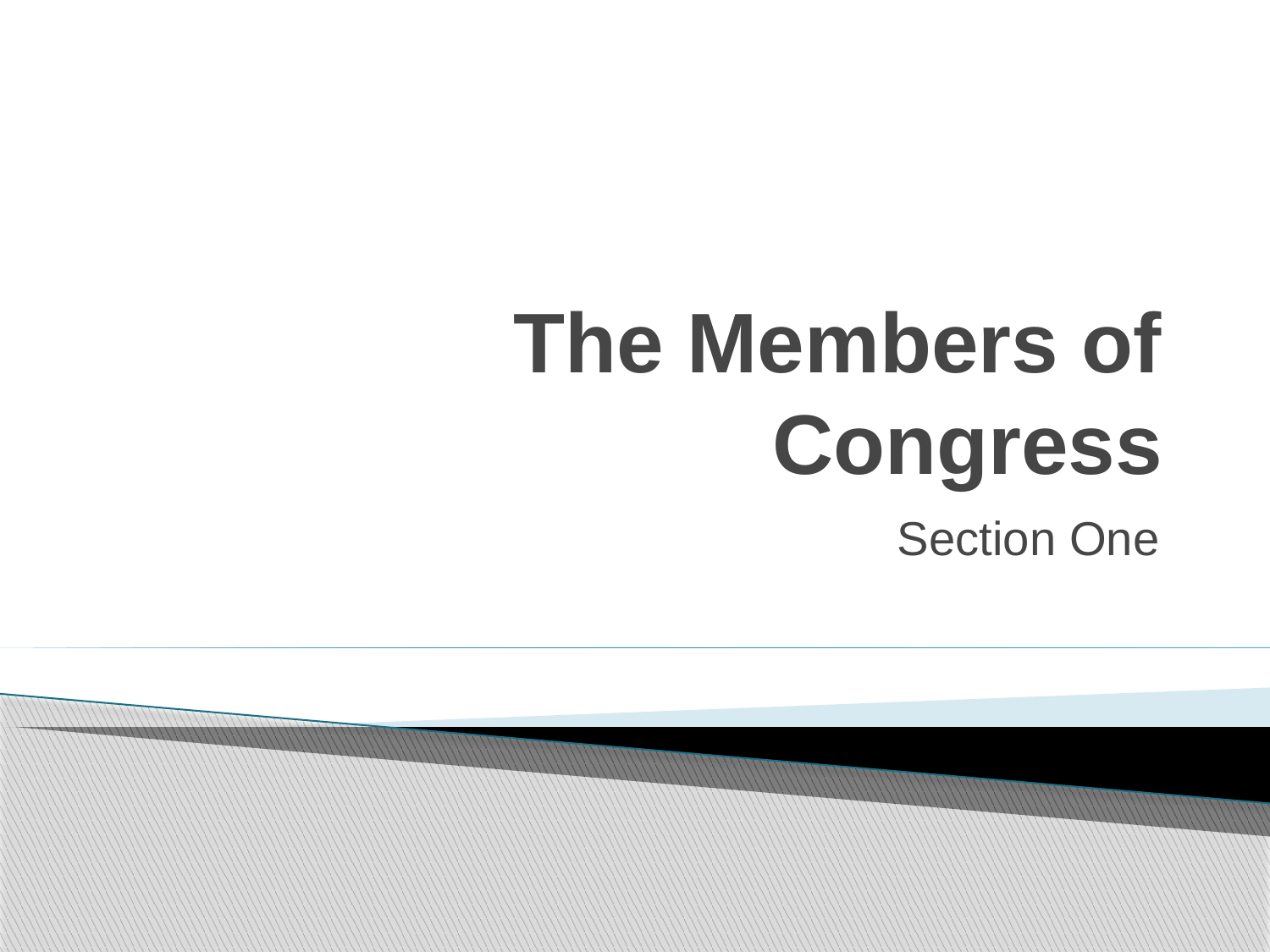

# The Members of Congress
Section One